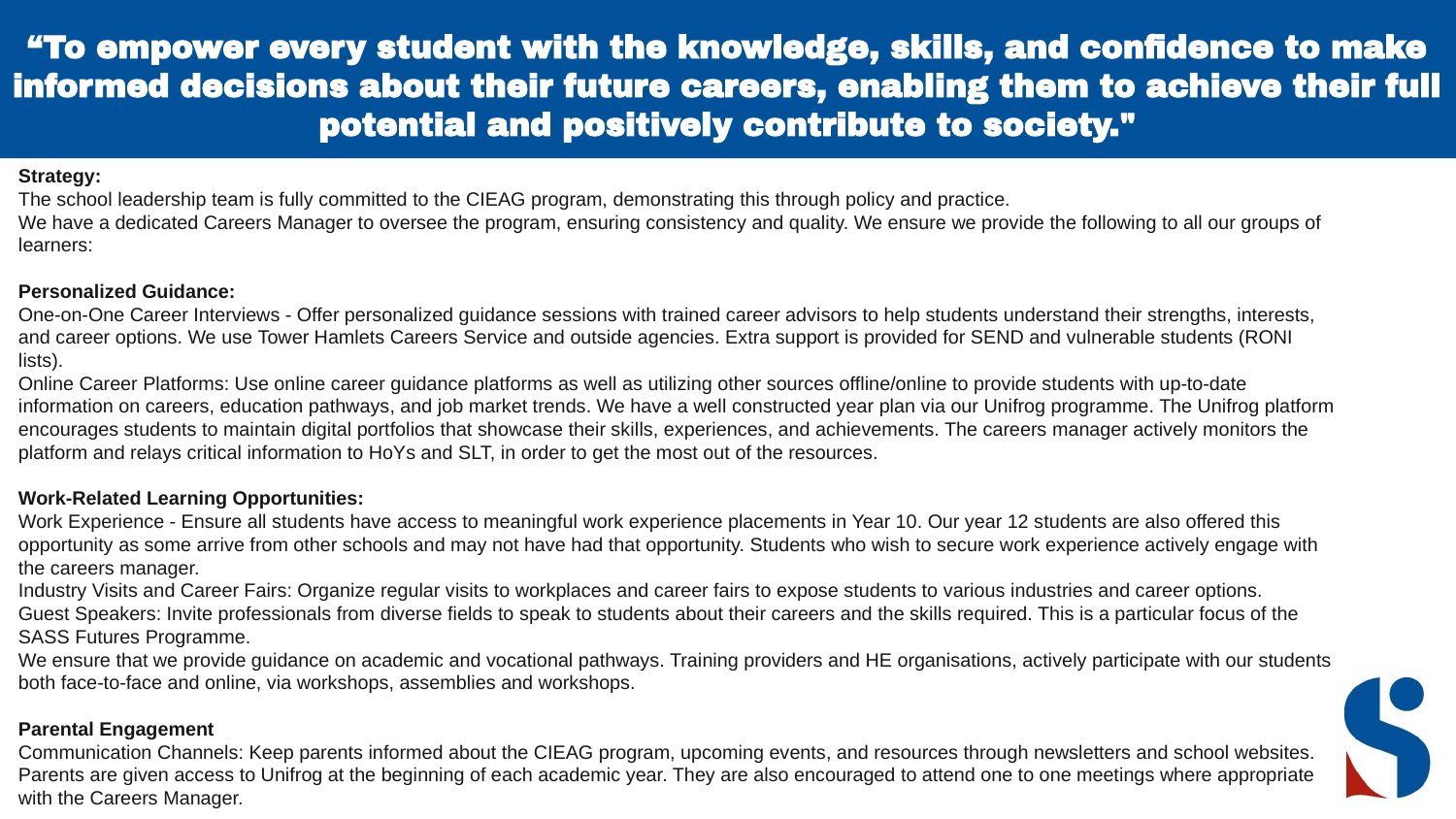

# “To empower every student with the knowledge, skills, and confidence to make informed decisions about their future careers, enabling them to achieve their full potential and positively contribute to society."
Strategy:
The school leadership team is fully committed to the CIEAG program, demonstrating this through policy and practice.
We have a dedicated Careers Manager to oversee the program, ensuring consistency and quality. We ensure we provide the following to all our groups of learners:

Personalized Guidance:
One-on-One Career Interviews - Offer personalized guidance sessions with trained career advisors to help students understand their strengths, interests, and career options. We use Tower Hamlets Careers Service and outside agencies. Extra support is provided for SEND and vulnerable students (RONI lists).
Online Career Platforms: Use online career guidance platforms as well as utilizing other sources offline/online to provide students with up-to-date information on careers, education pathways, and job market trends. We have a well constructed year plan via our Unifrog programme. The Unifrog platform encourages students to maintain digital portfolios that showcase their skills, experiences, and achievements. The careers manager actively monitors the platform and relays critical information to HoYs and SLT, in order to get the most out of the resources.

Work-Related Learning Opportunities:
Work Experience - Ensure all students have access to meaningful work experience placements in Year 10. Our year 12 students are also offered this opportunity as some arrive from other schools and may not have had that opportunity. Students who wish to secure work experience actively engage with the careers manager.
Industry Visits and Career Fairs: Organize regular visits to workplaces and career fairs to expose students to various industries and career options.
Guest Speakers: Invite professionals from diverse fields to speak to students about their careers and the skills required. This is a particular focus of the SASS Futures Programme.
We ensure that we provide guidance on academic and vocational pathways. Training providers and HE organisations, actively participate with our students both face-to-face and online, via workshops, assemblies and workshops.

Parental Engagement
Communication Channels: Keep parents informed about the CIEAG program, upcoming events, and resources through newsletters and school websites. Parents are given access to Unifrog at the beginning of each academic year. They are also encouraged to attend one to one meetings where appropriate with the Careers Manager.